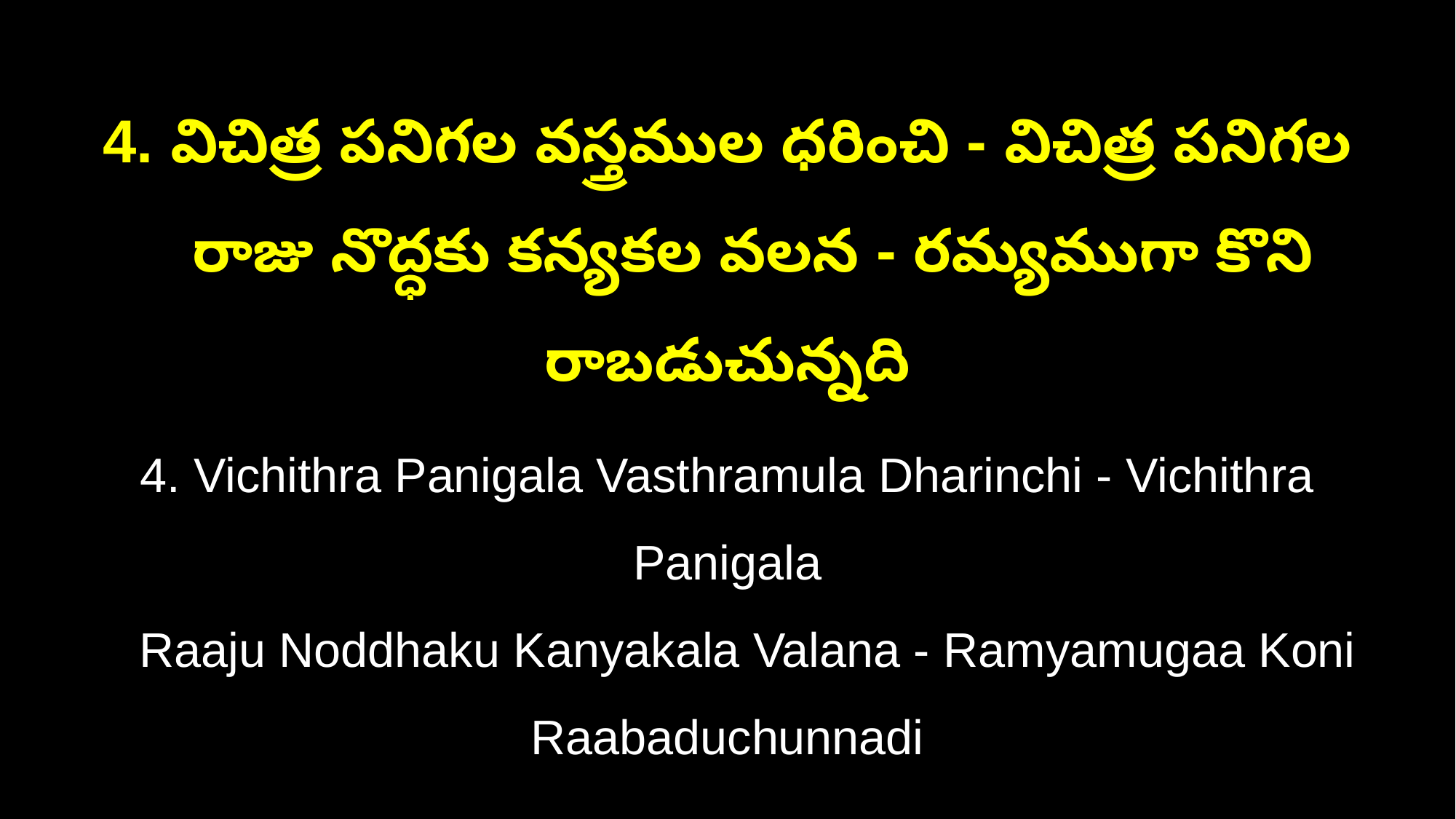

4. విచిత్ర పనిగల వస్త్రముల ధరించి - విచిత్ర పనిగల
   రాజు నొద్ధకు కన్యకల వలన - రమ్యముగా కొని రాబడుచున్నది
4. Vichithra Panigala Vasthramula Dharinchi - Vichithra Panigala
   Raaju Noddhaku Kanyakala Valana - Ramyamugaa Koni Raabaduchunnadi